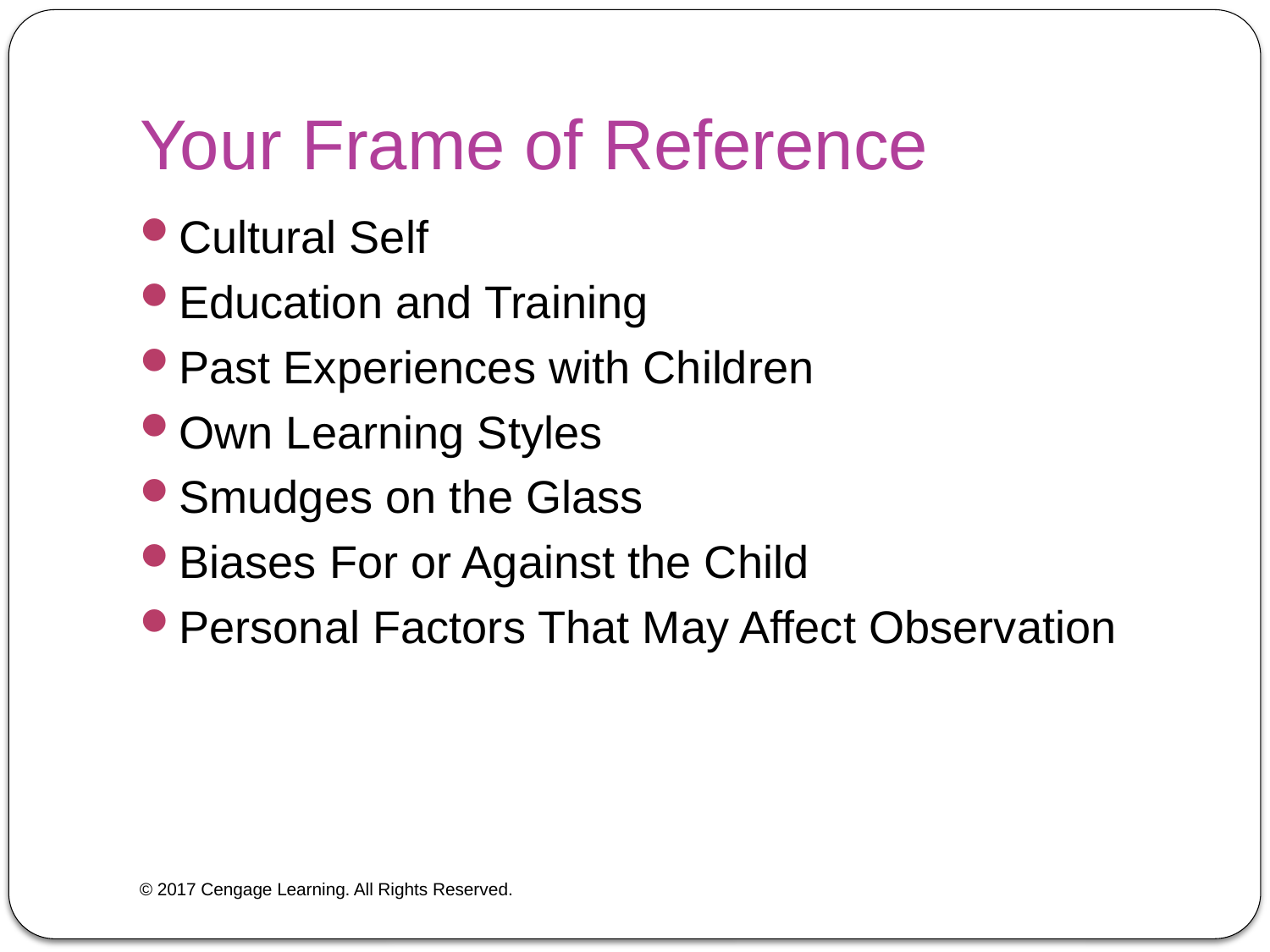

# Your Frame of Reference
Cultural Self
Education and Training
Past Experiences with Children
Own Learning Styles
Smudges on the Glass
Biases For or Against the Child
Personal Factors That May Affect Observation
© 2017 Cengage Learning. All Rights Reserved.